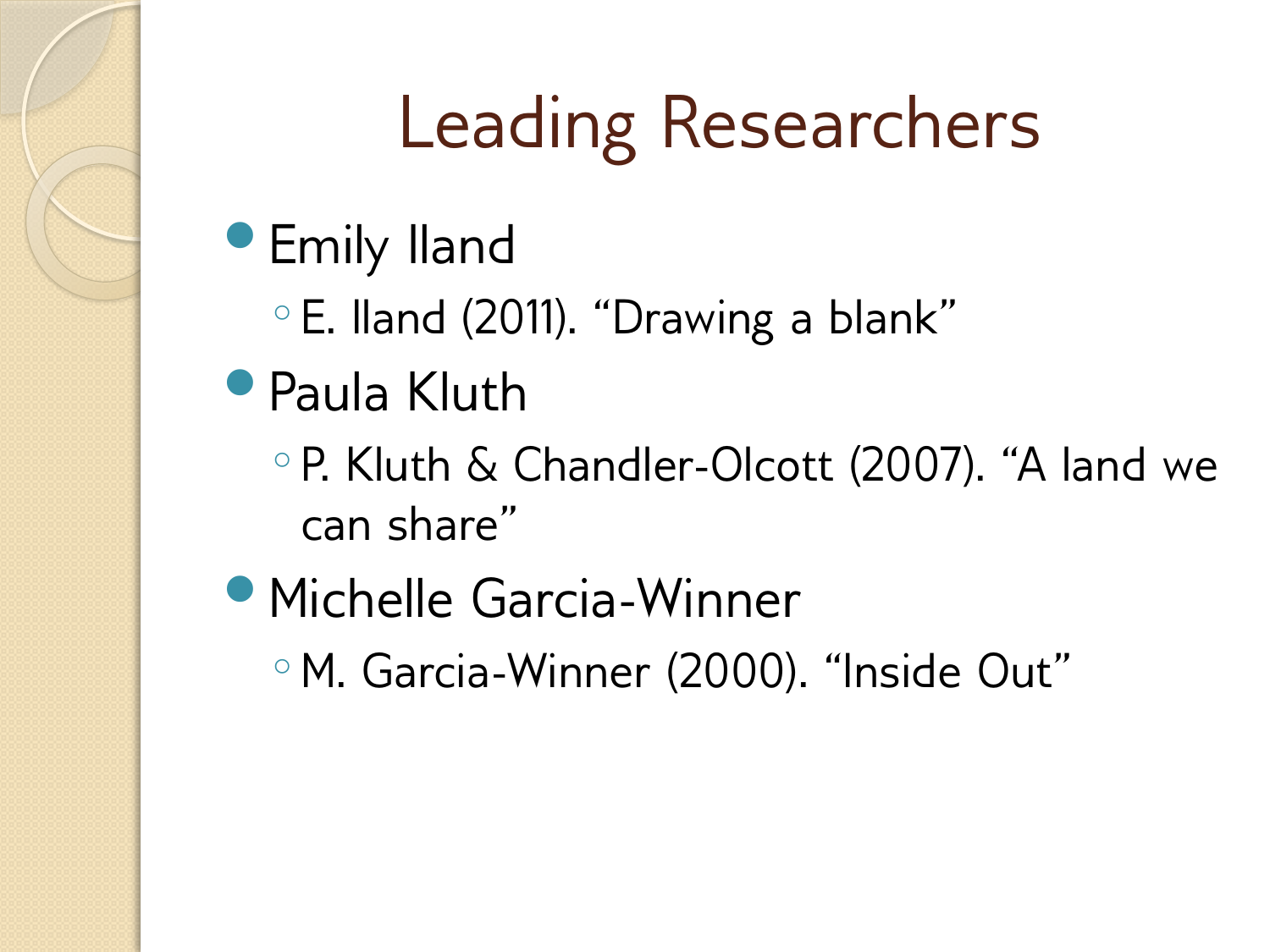

# Leading Researchers
Emily Iland
E. Iland (2011). “Drawing a blank”
Paula Kluth
P. Kluth & Chandler-Olcott (2007). “A land we can share”
Michelle Garcia-Winner
M. Garcia-Winner (2000). “Inside Out”